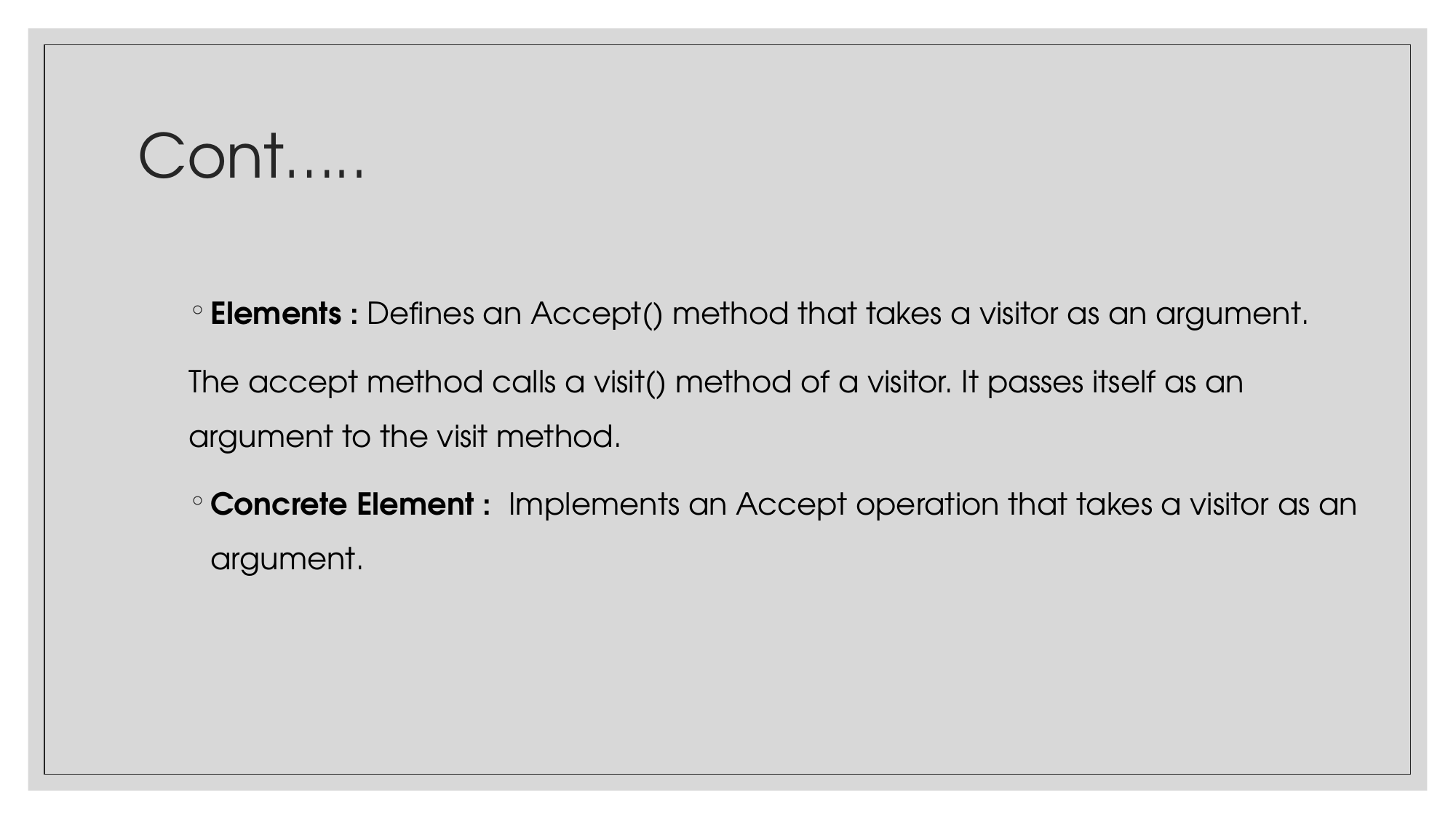

# Cont…..
Elements : Defines an Accept() method that takes a visitor as an argument.
The accept method calls a visit() method of a visitor. It passes itself as an argument to the visit method.
Concrete Element :  Implements an Accept operation that takes a visitor as an argument.